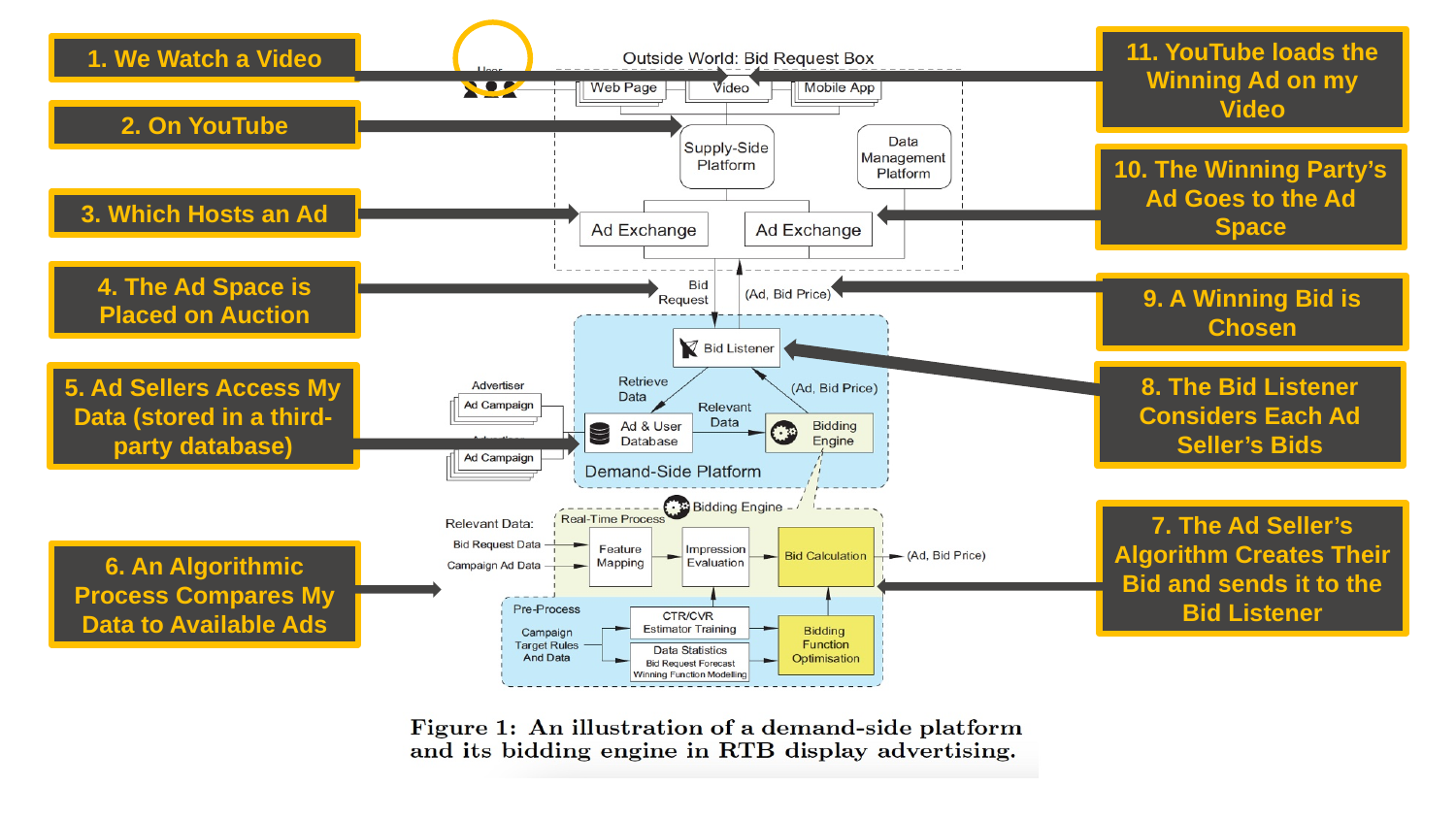

11. YouTube loads the Winning Ad on my Video
1. We Watch a Video

2. On YouTube

10. The Winning Party’s Ad Goes to the Ad Space
3. Which Hosts an Ad

4. The Ad Space is Placed on Auction

9. A Winning Bid is Chosen

8. The Bid Listener Considers Each Ad Seller’s Bids
5. Ad Sellers Access My Data (stored in a third-party database)

7. The Ad Seller’s Algorithm Creates Their Bid and sends it to the Bid Listener
6. An Algorithmic Process Compares My Data to Available Ads